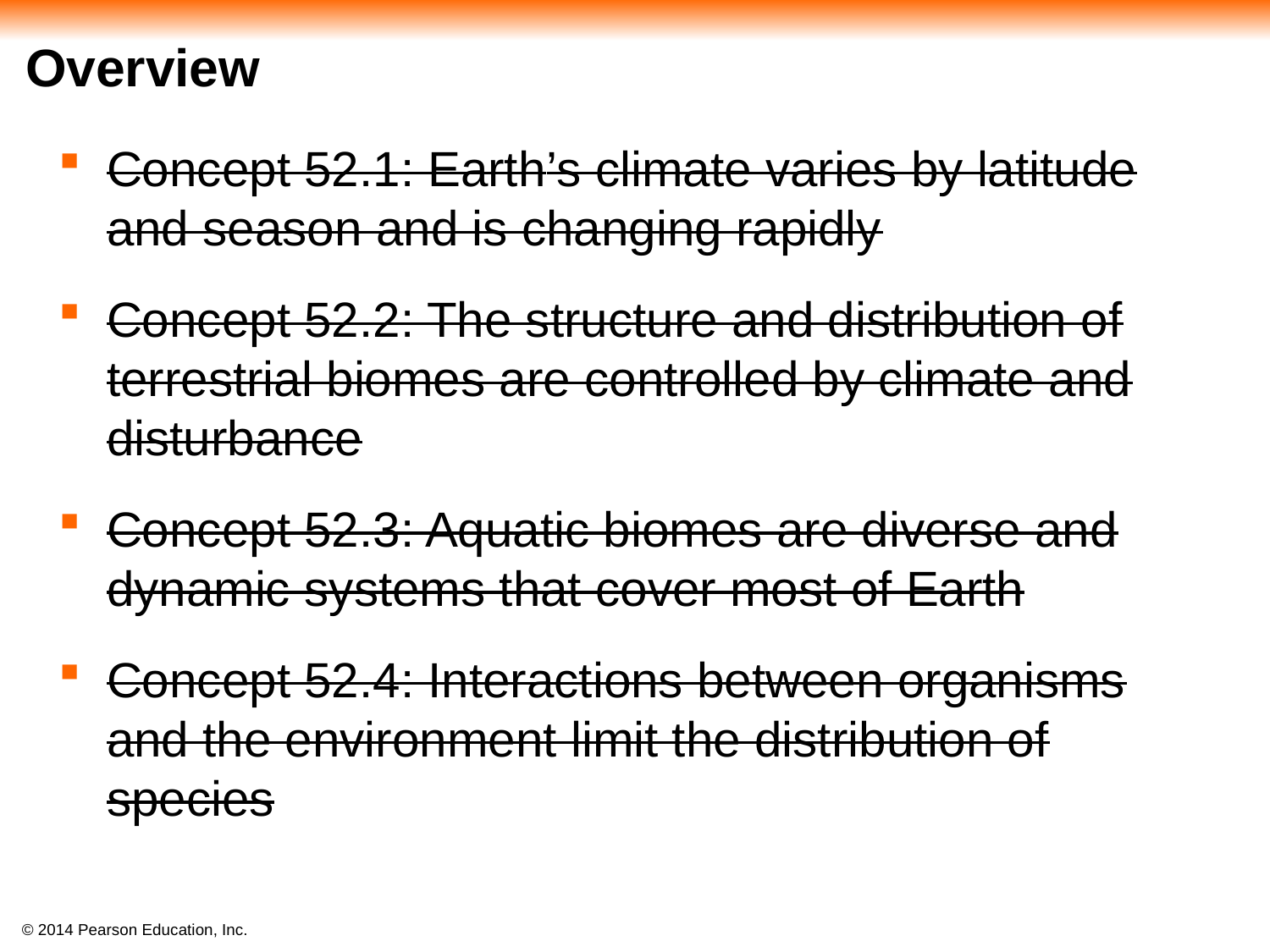

# Overview
Concept 52.1: Earth’s climate varies by latitude and season and is changing rapidly
Concept 52.2: The structure and distribution of terrestrial biomes are controlled by climate and disturbance
Concept 52.3: Aquatic biomes are diverse and dynamic systems that cover most of Earth
Concept 52.4: Interactions between organisms and the environment limit the distribution of species